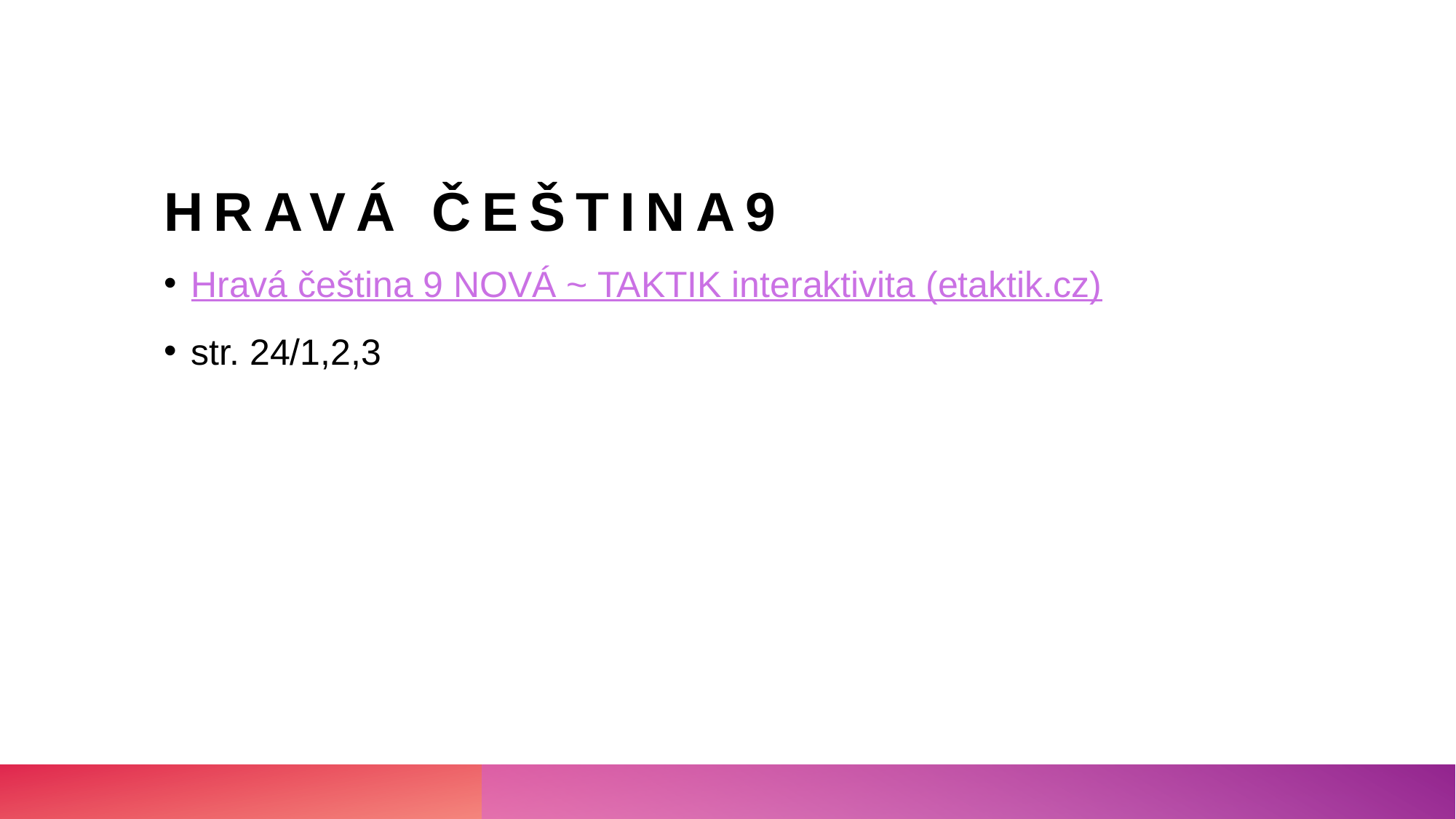

# Hravá čeština9
Hravá čeština 9 NOVÁ ~ TAKTIK interaktivita (etaktik.cz)
str. 24/1,2,3